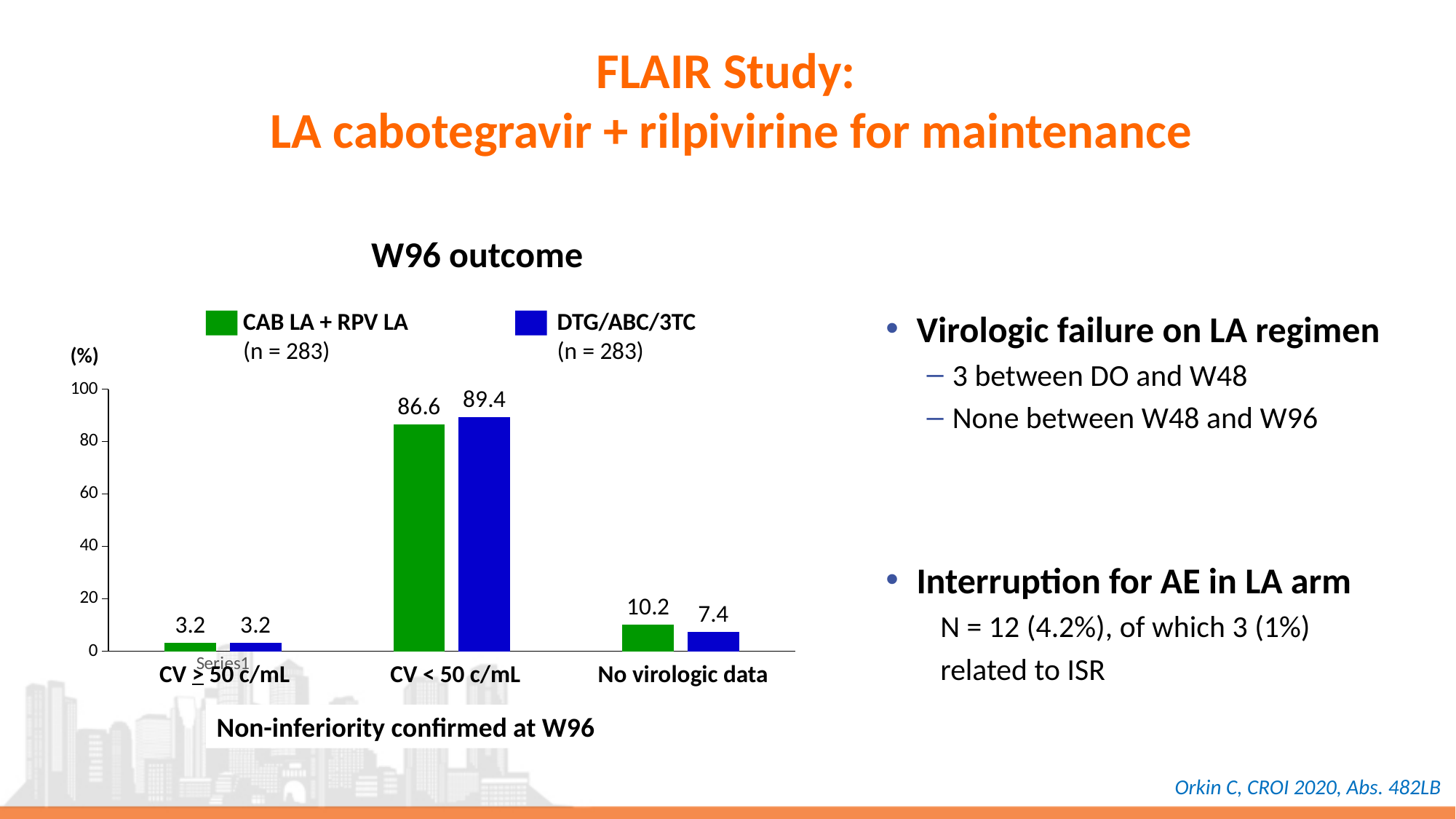

# FLAIR Study: LA cabotegravir + rilpivirine for maintenance
W96 outcome
Virologic failure on LA regimen
3 between DO and W48
None between W48 and W96

Interruption for AE in LA arm
N = 12 (4.2%), of which 3 (1%)
related to ISR
CAB LA + RPV LA
(n = 283)
DTG/ABC/3TC
(n = 283)
 (%)

### Chart

| Category | Série 1 | Série 2 |
|---|---|---|
|  | 3.2 | 3.2 |
|  | 86.6 | 89.4 |
|  | 10.2 | 7.4 |
CV > 50 c/mL
CV < 50 c/mL
No virologic data

Non-inferiority confirmed at W96
Orkin C, CROI 2020, Abs. 482LB